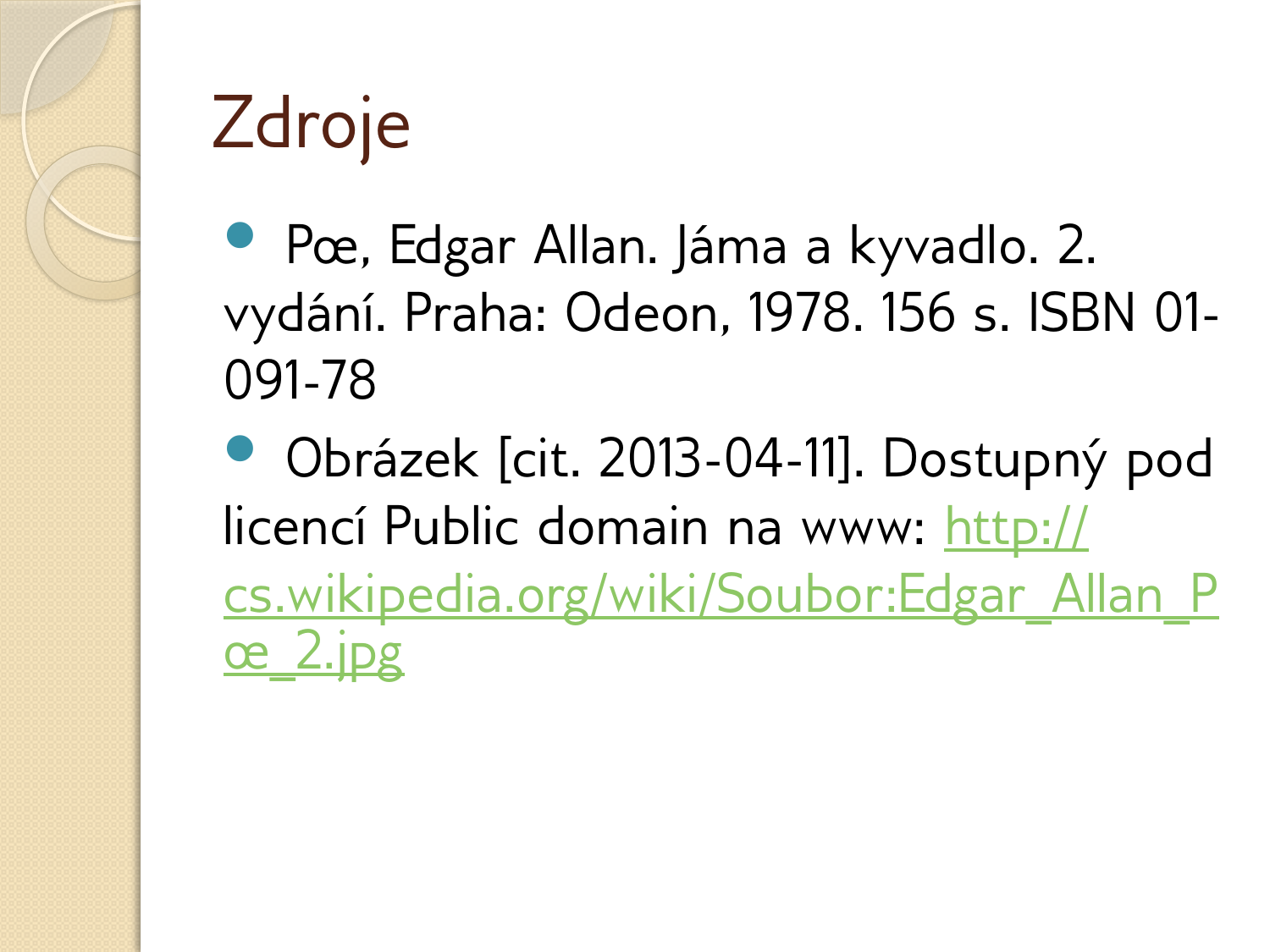

# Zdroje
 Poe, Edgar Allan. Jáma a kyvadlo. 2. vydání. Praha: Odeon, 1978. 156 s. ISBN 01-091-78
 Obrázek [cit. 2013-04-11]. Dostupný pod licencí Public domain na www: http://cs.wikipedia.org/wiki/Soubor:Edgar_Allan_Poe_2.jpg